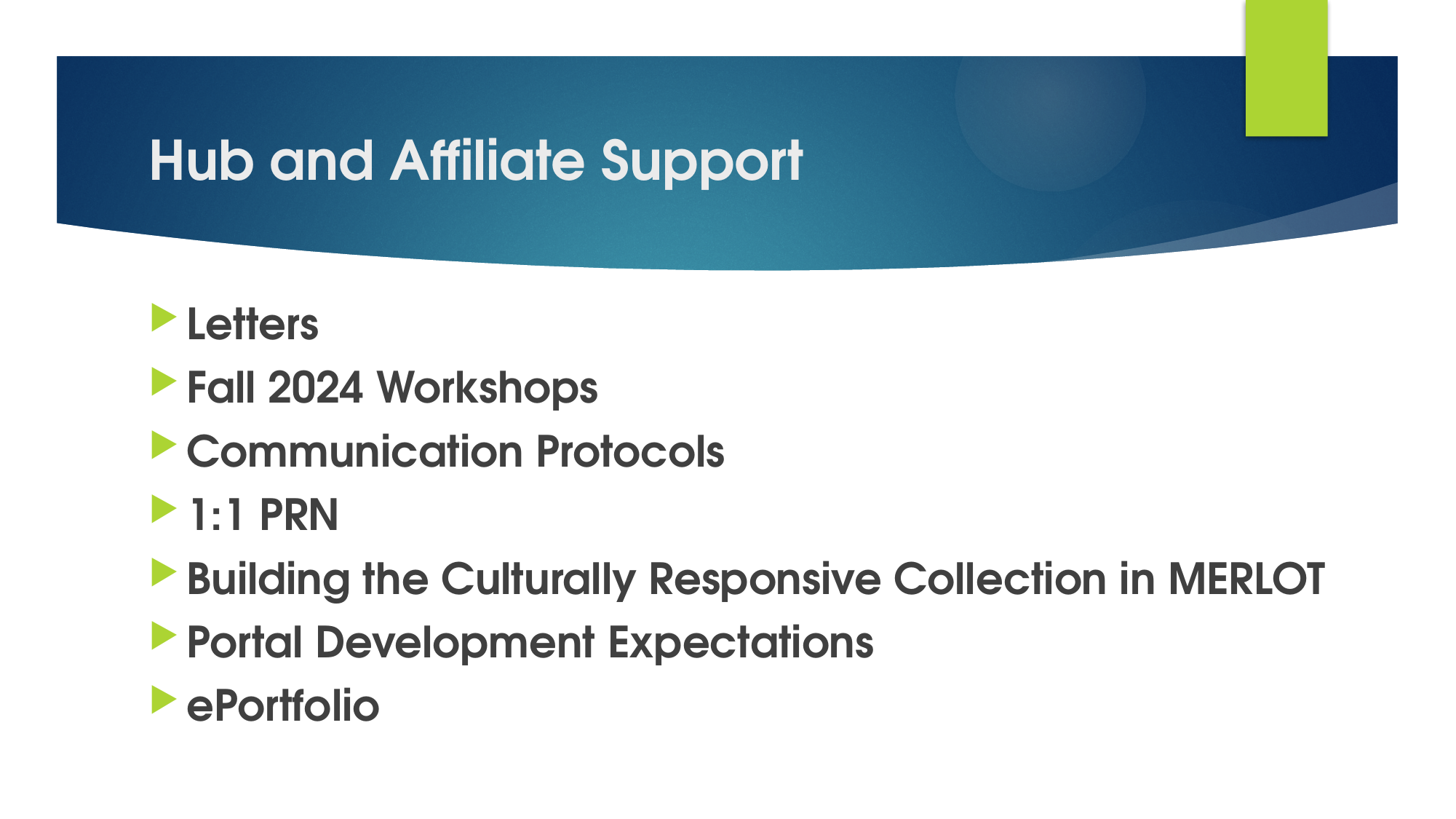

# Hub and Affiliate Support
Letters
Fall 2024 Workshops
Communication Protocols
1:1 PRN
Building the Culturally Responsive Collection in MERLOT
Portal Development Expectations
ePortfolio